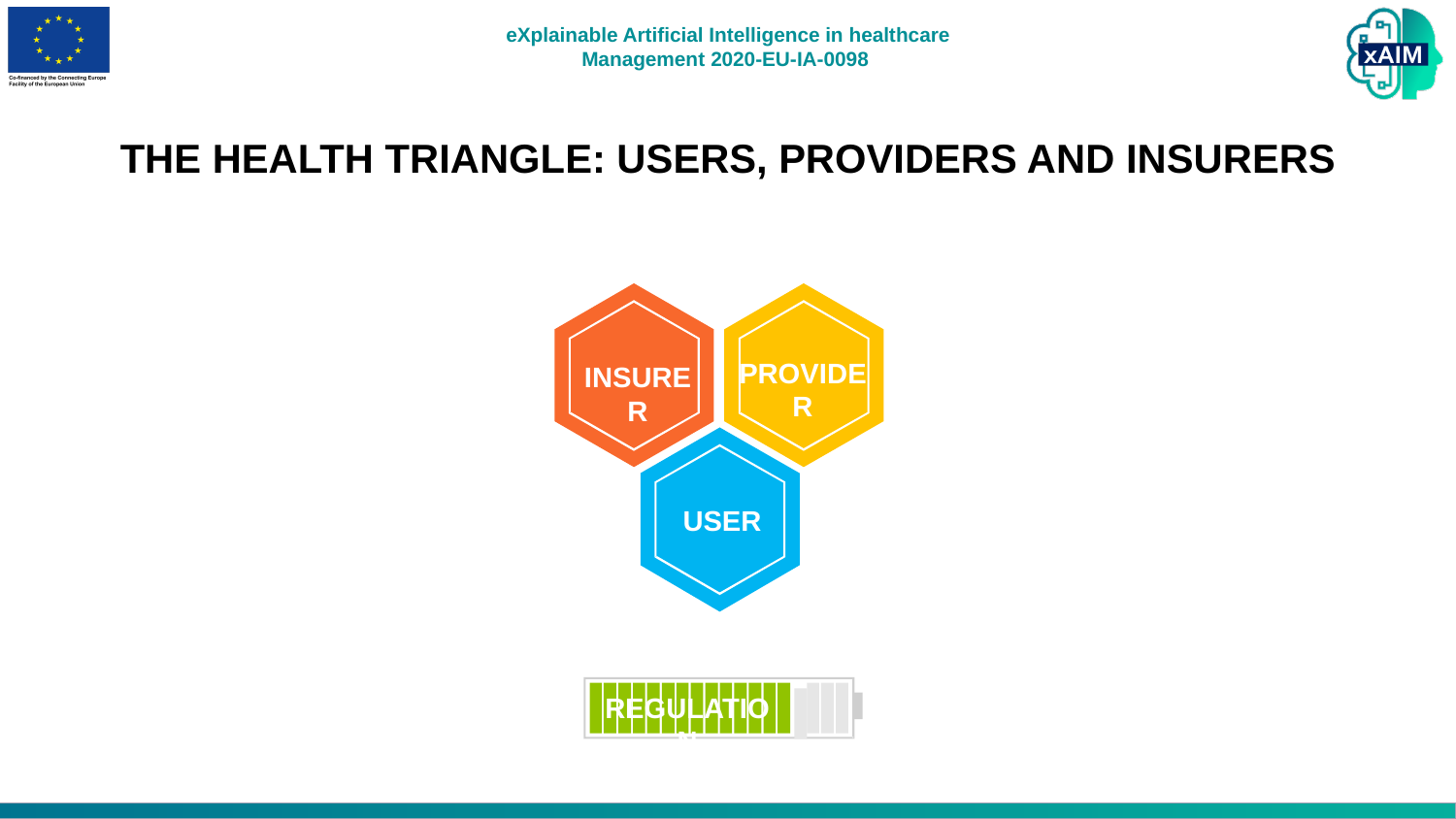

THE HEALTH TRIANGLE: USERS, PROVIDERS AND INSURERS

PROVIDER
INSURER

USER

REGULATION